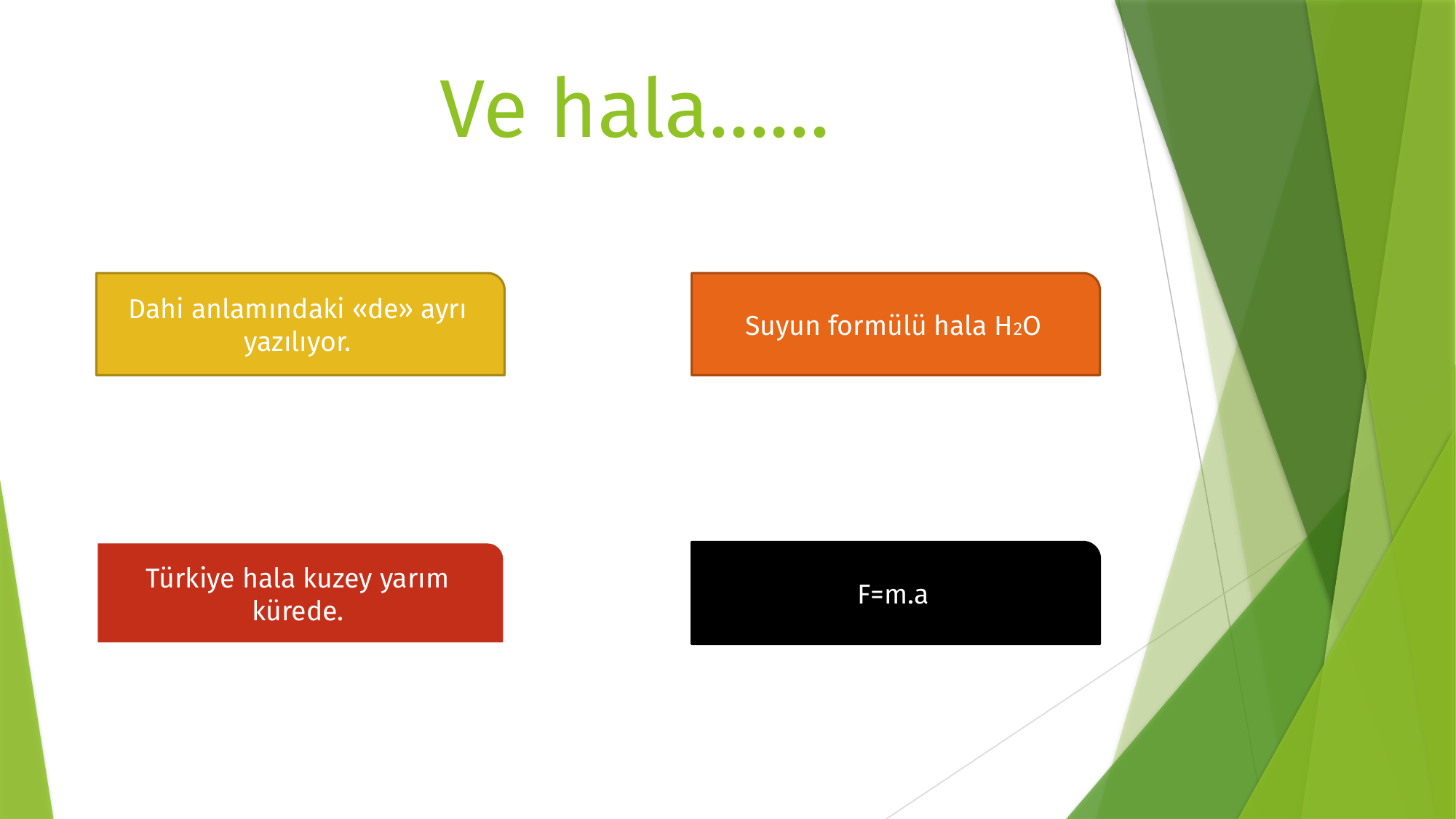

# Ve hala……
Dahi anlamındaki «de» ayrı yazılıyor.
Suyun formülü hala H2O
Türkiye hala kuzey yarım kürede.
F=m.a